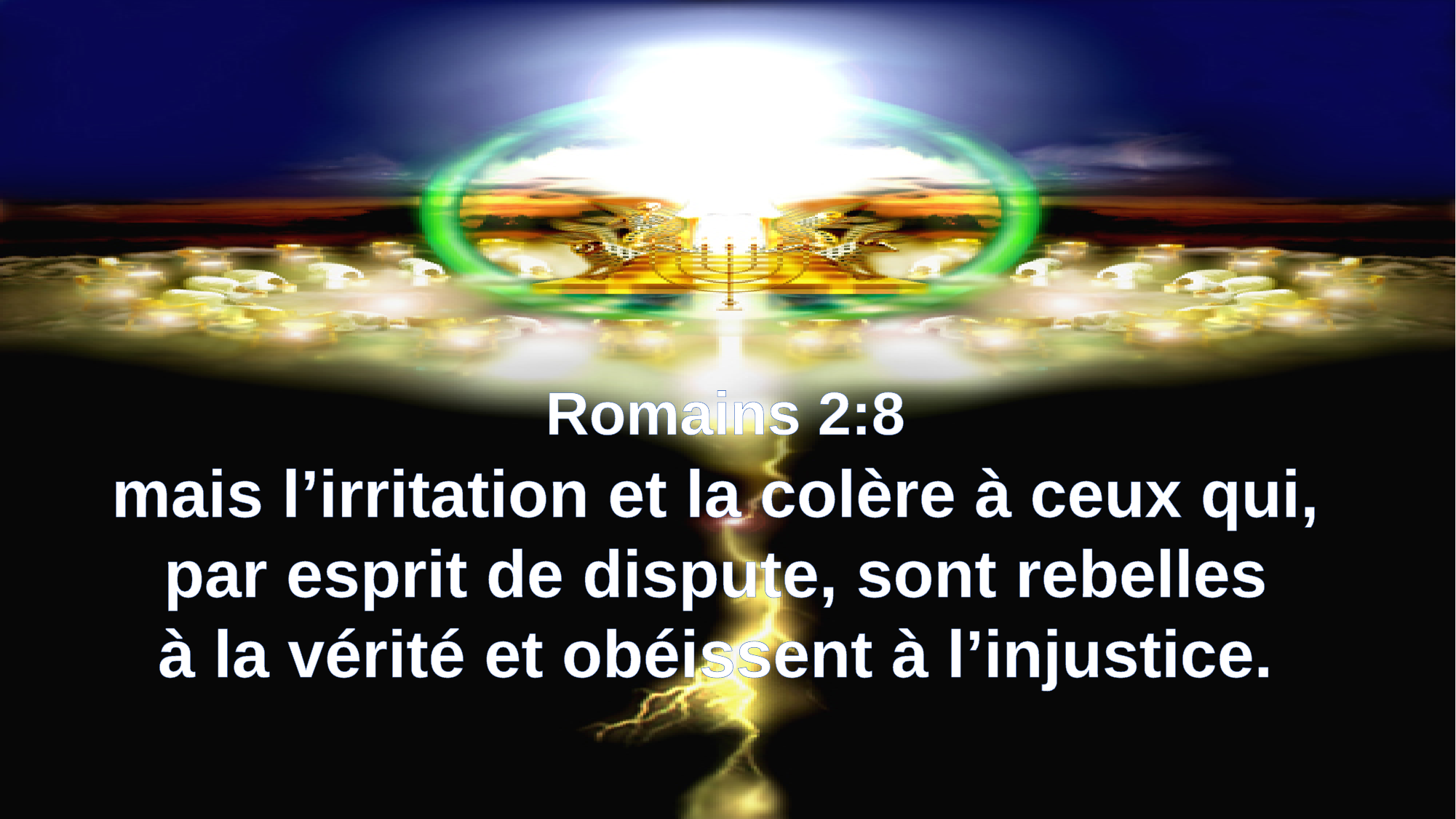

Romains 2:8

mais l’irritation et la colère à ceux qui,
par esprit de dispute, sont rebelles
à la vérité et obéissent à l’injustice.